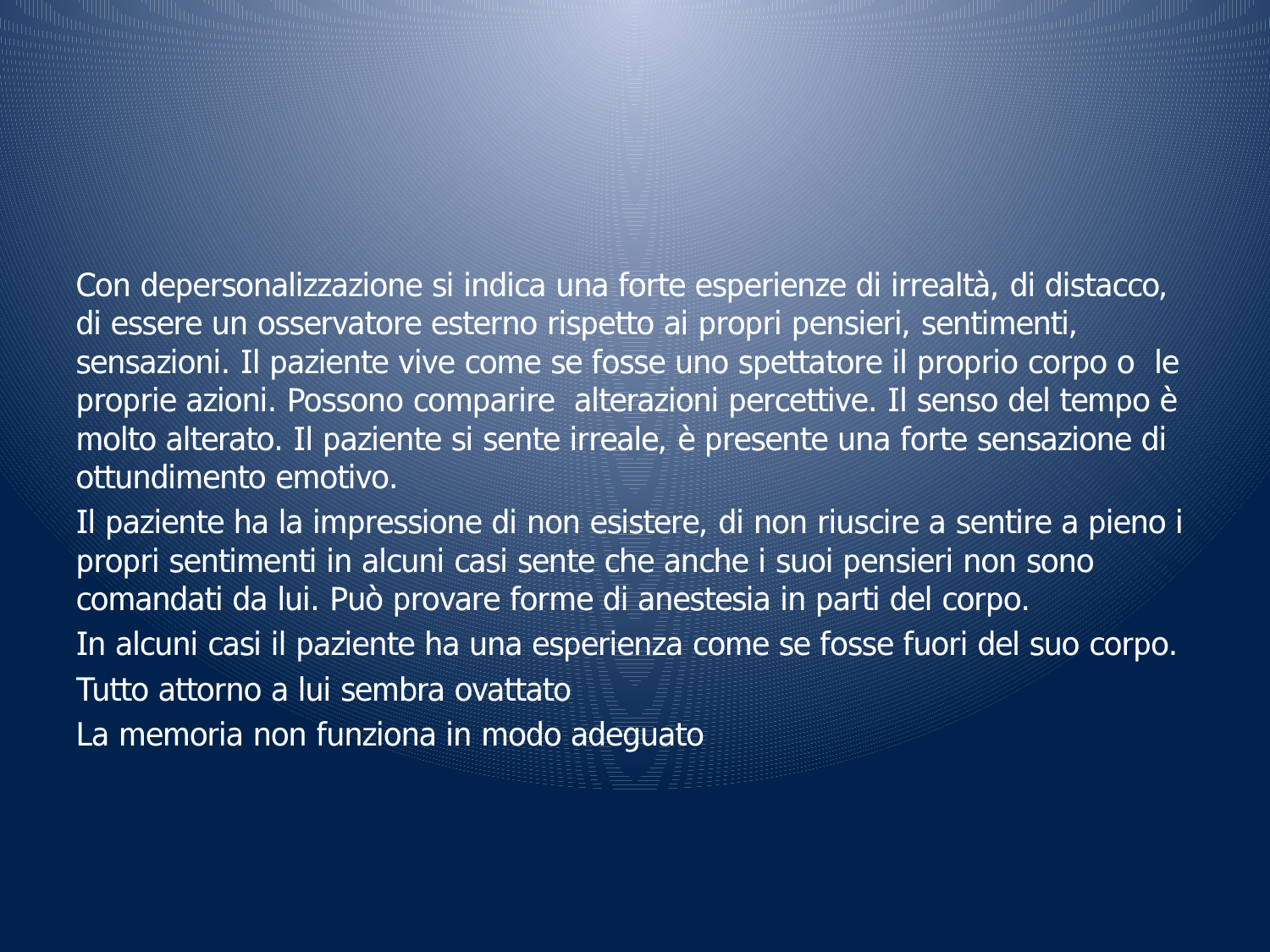

#
Con depersonalizzazione si indica una forte esperienze di irrealtà, di distacco, di essere un osservatore esterno rispetto ai propri pensieri, sentimenti, sensazioni. Il paziente vive come se fosse uno spettatore il proprio corpo o  le proprie azioni. Possono comparire  alterazioni percettive. Il senso del tempo è molto alterato. Il paziente si sente irreale, è presente una forte sensazione di ottundimento emotivo.
Il paziente ha la impressione di non esistere, di non riuscire a sentire a pieno i propri sentimenti in alcuni casi sente che anche i suoi pensieri non sono comandati da lui. Può provare forme di anestesia in parti del corpo.
In alcuni casi il paziente ha una esperienza come se fosse fuori del suo corpo.
Tutto attorno a lui sembra ovattato
La memoria non funziona in modo adeguato